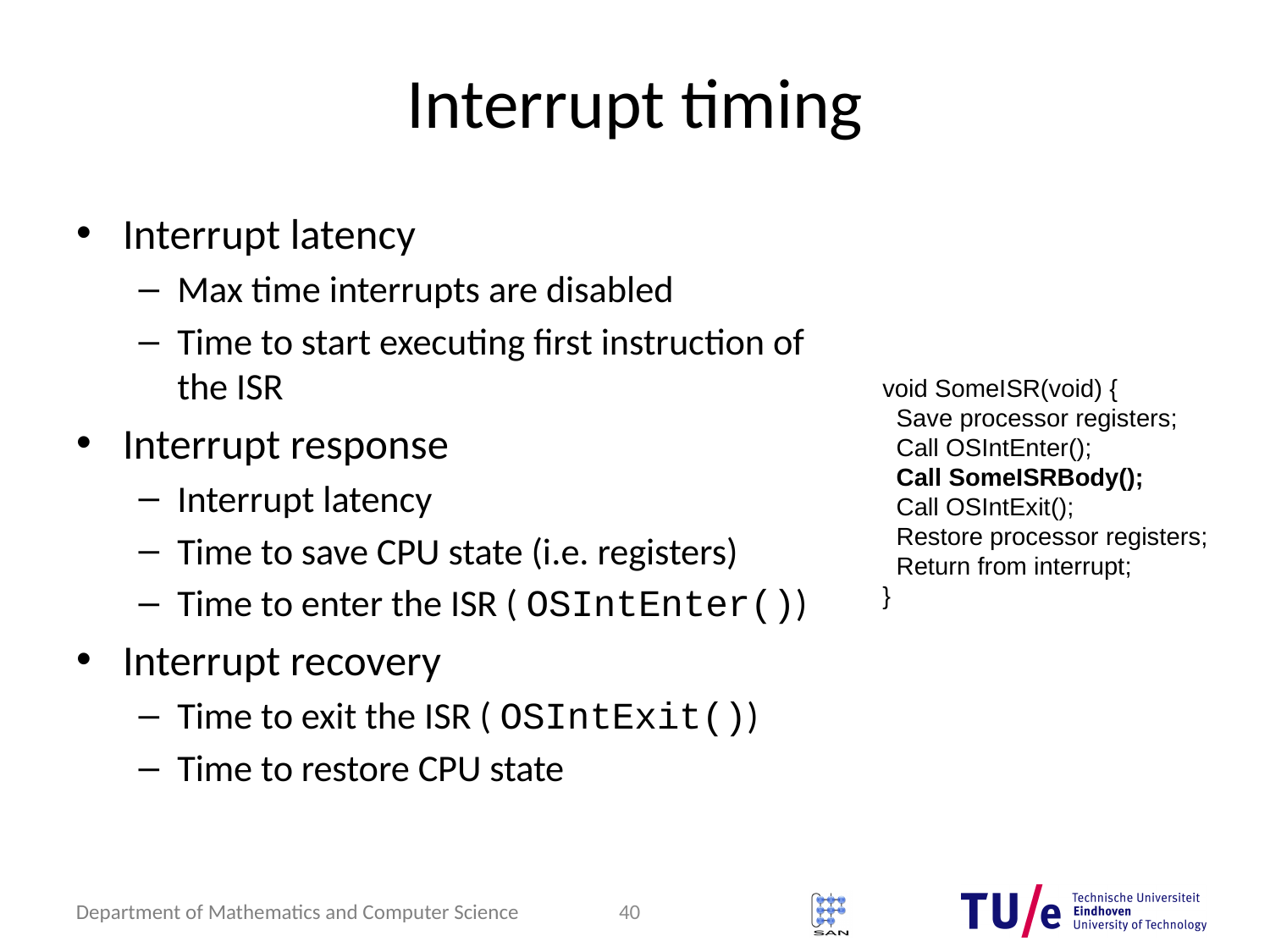

# Interrupt timing
Interrupt latency
Max time interrupts are disabled
Time to start executing first instruction of the ISR
Interrupt response
Interrupt latency
Time to save CPU state (i.e. registers)
Time to enter the ISR ( OSIntEnter())
Interrupt recovery
Time to exit the ISR ( OSIntExit())
Time to restore CPU state
void SomeISR(void) {
  Save processor registers;
  Call OSIntEnter();
  Call SomeISRBody();
  Call OSIntExit();
  Restore processor registers;
  Return from interrupt;
}
40